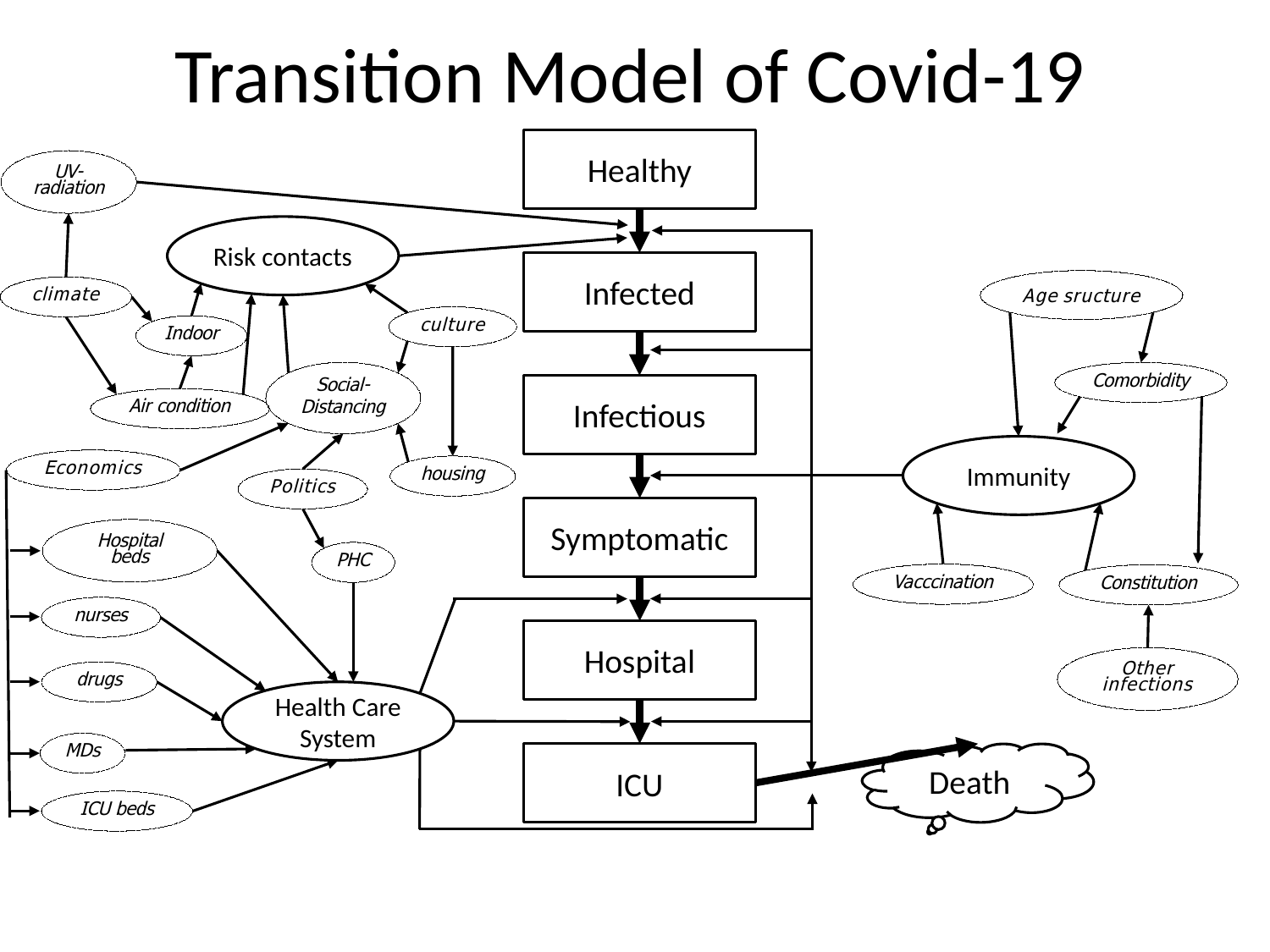

# Transition Model of Covid-19
Healthy
UV-
radiation
Risk contacts
Infected
Age sructure
climate
culture
Indoor
Social-
Distancing
Comorbidity
Infectious
Air condition
Immunity
Economics
housing
Politics
Symptomatic
Hospital beds
PHC
Vacccination
Constitution
nurses
Hospital
Other infections
drugs
Health Care System
MDs
ICU
Death
ICU beds